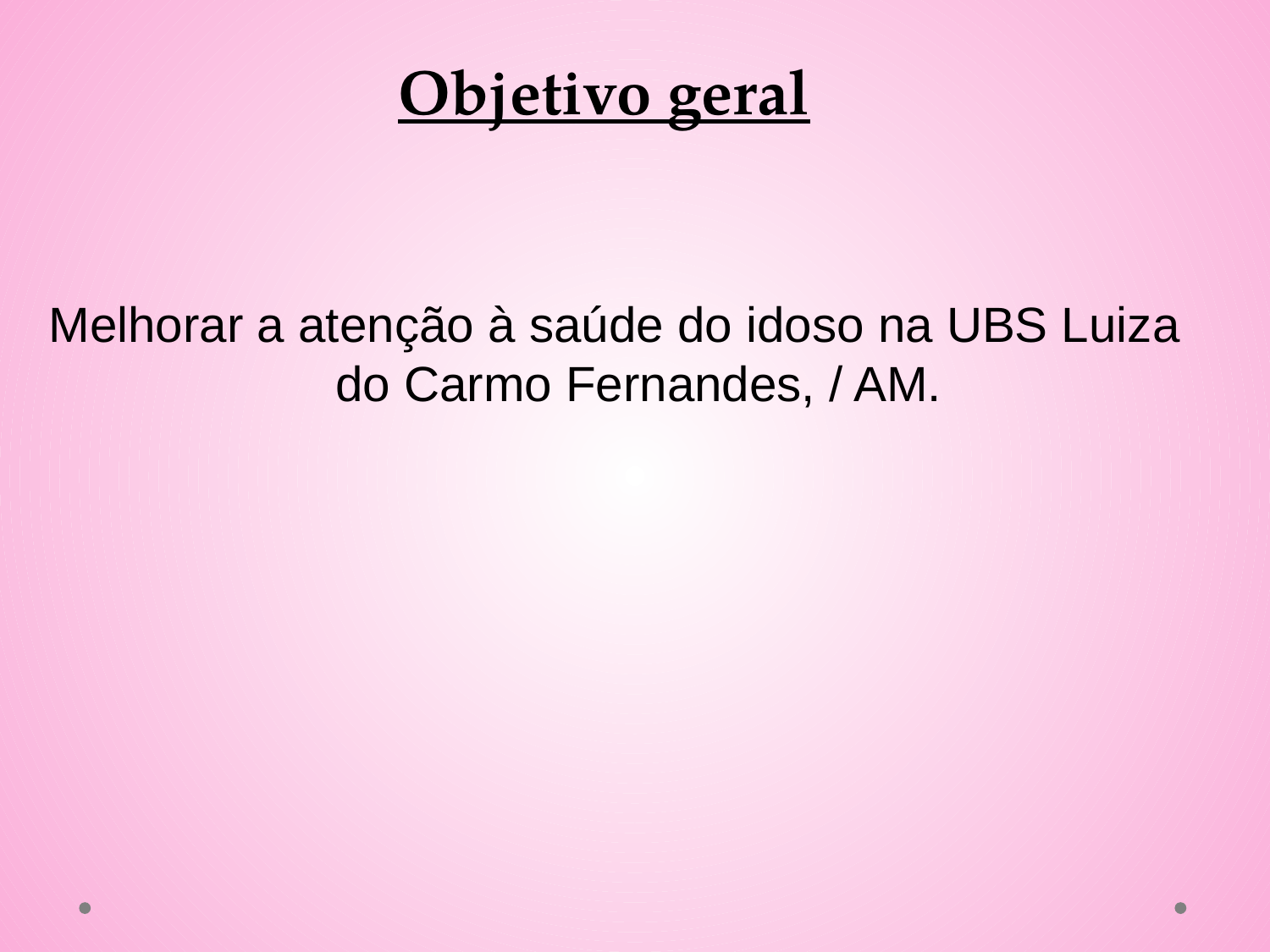

# Objetivo geral

Melhorar a atenção à saúde do idoso na UBS Luiza do Carmo Fernandes, / AM.